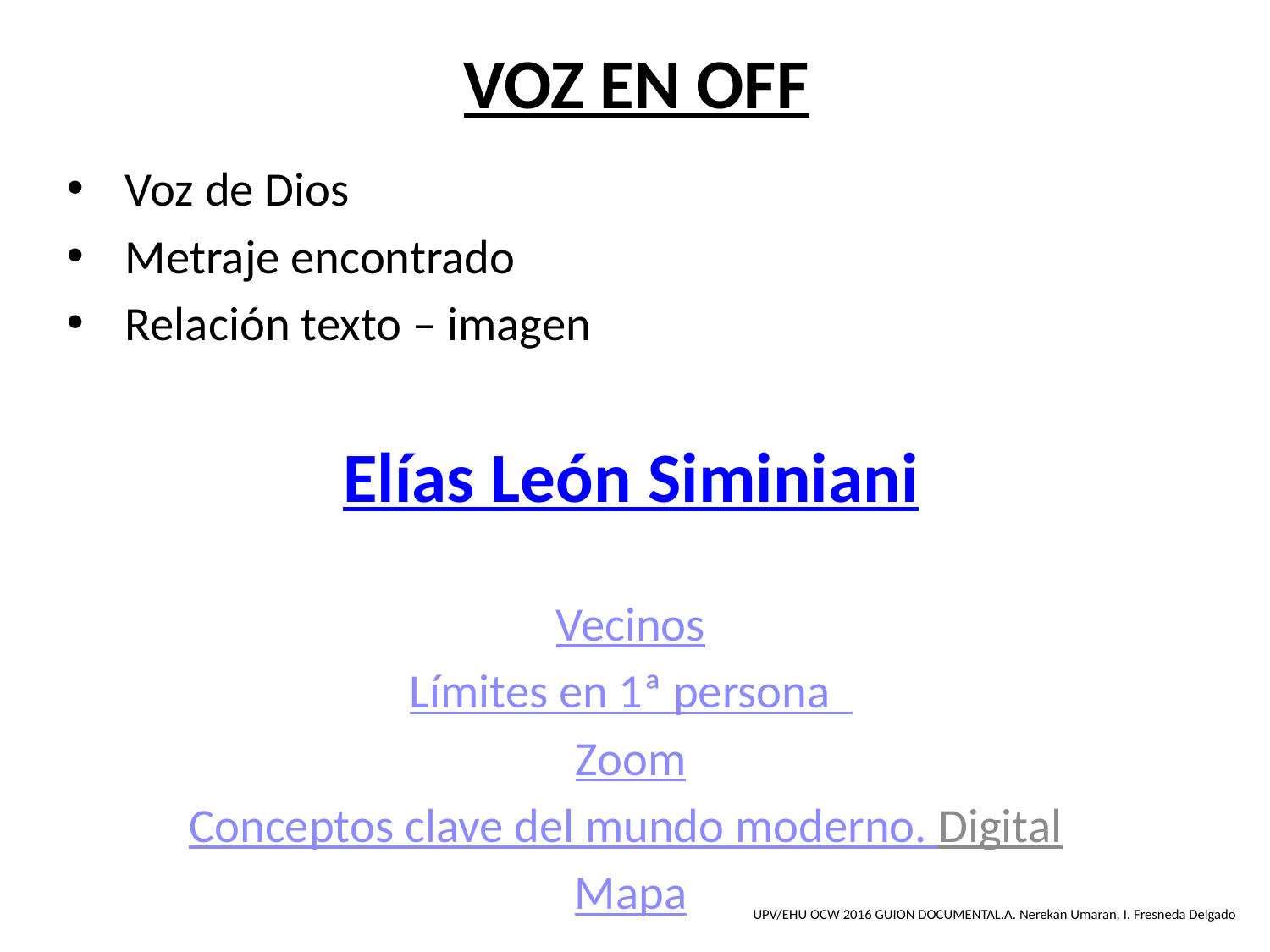

# VOZ EN OFF
Voz de Dios
Metraje encontrado
Relación texto – imagen

Elías León Siminiani

Vecinos
Límites en 1ª persona
Zoom
Conceptos clave del mundo moderno. Digital
Mapa